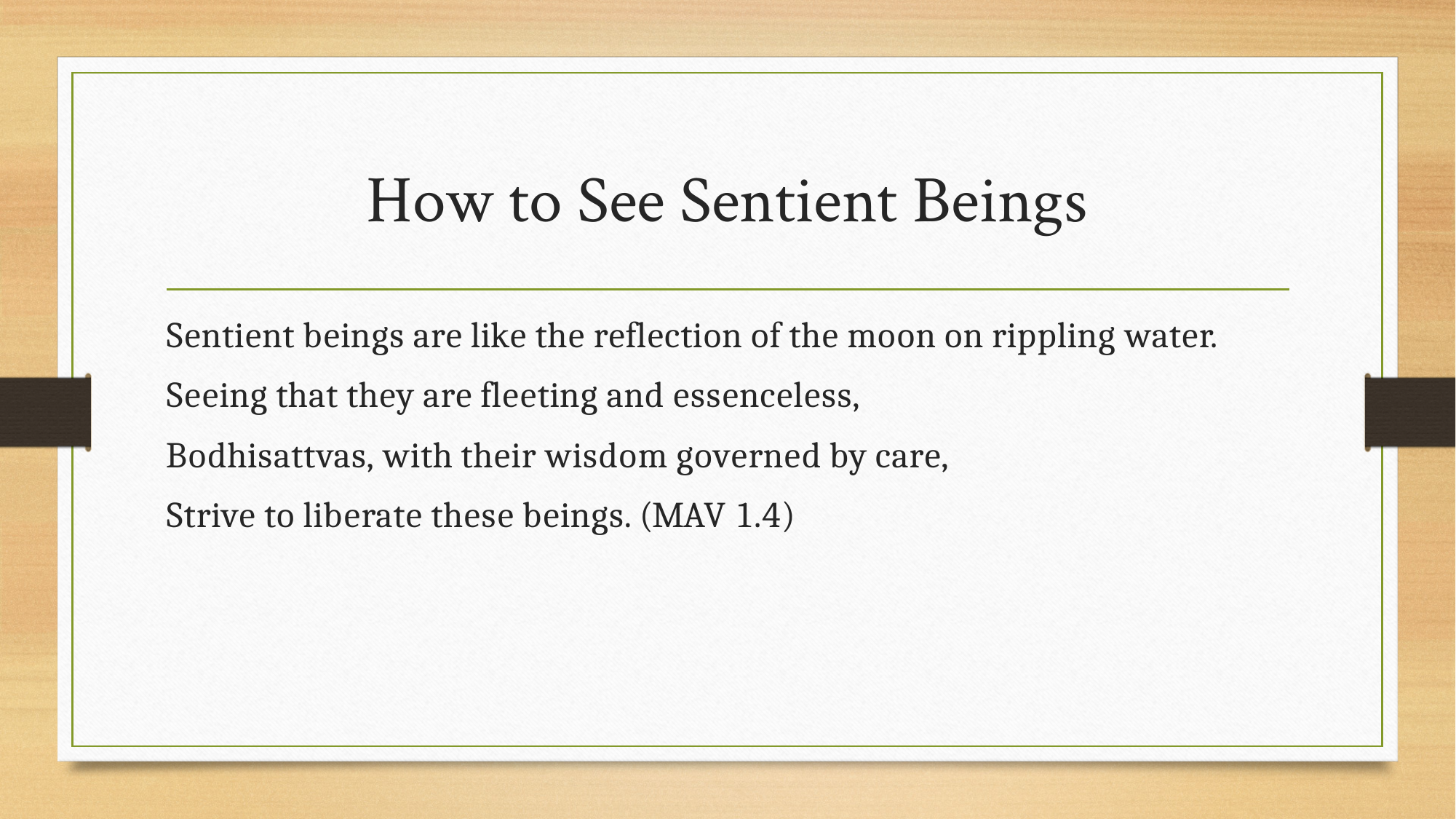

# How to See Sentient Beings
Sentient beings are like the reflection of the moon on rippling water.
Seeing that they are fleeting and essenceless,
Bodhisattvas, with their wisdom governed by care,
Strive to liberate these beings. (MAV 1.4)